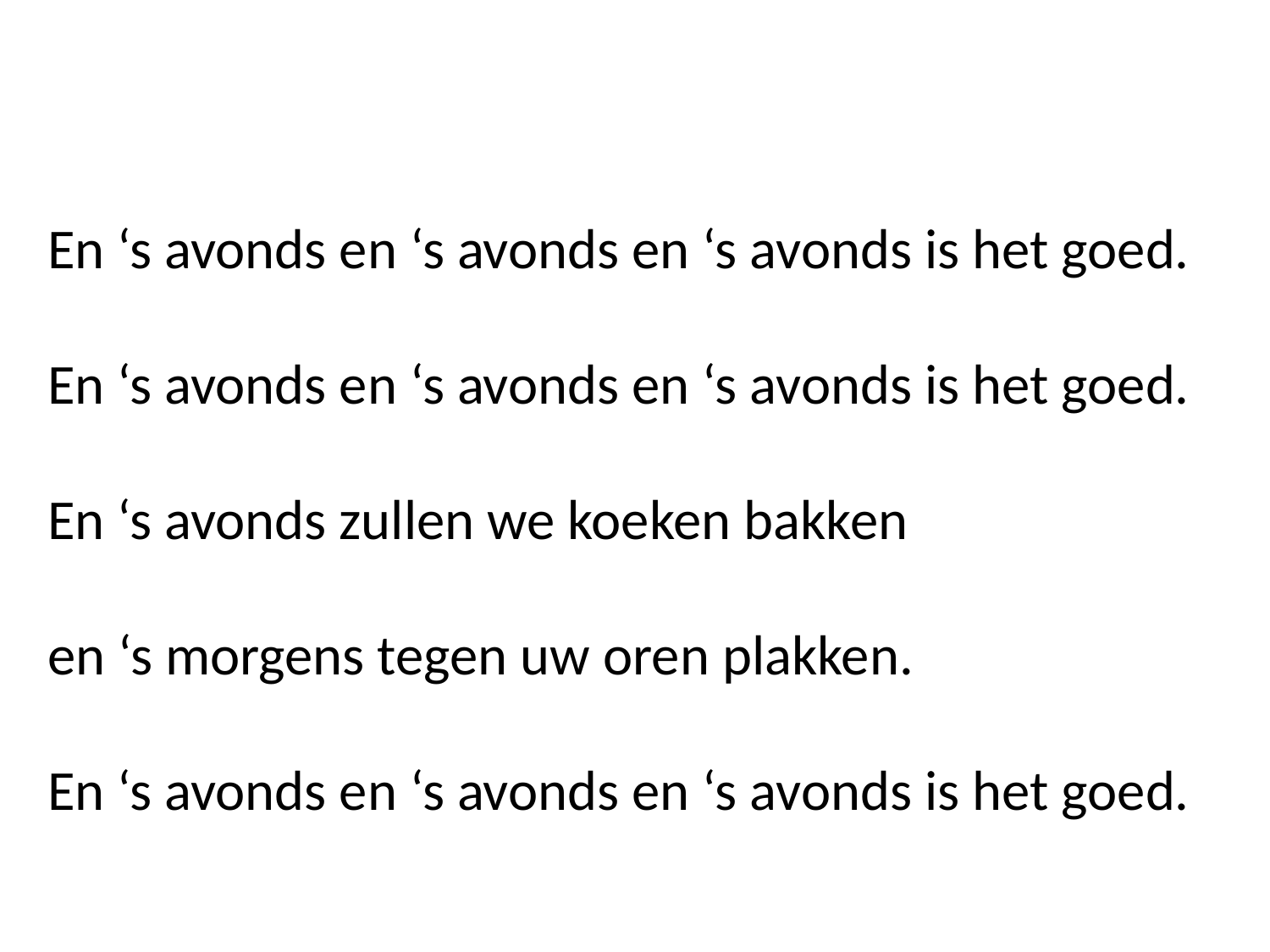

En ‘s avonds en ‘s avonds en ‘s avonds is het goed.

En ‘s avonds en ‘s avonds en ‘s avonds is het goed.

En ‘s avonds zullen we koeken bakken

en ‘s morgens tegen uw oren plakken.

En ‘s avonds en ‘s avonds en ‘s avonds is het goed.